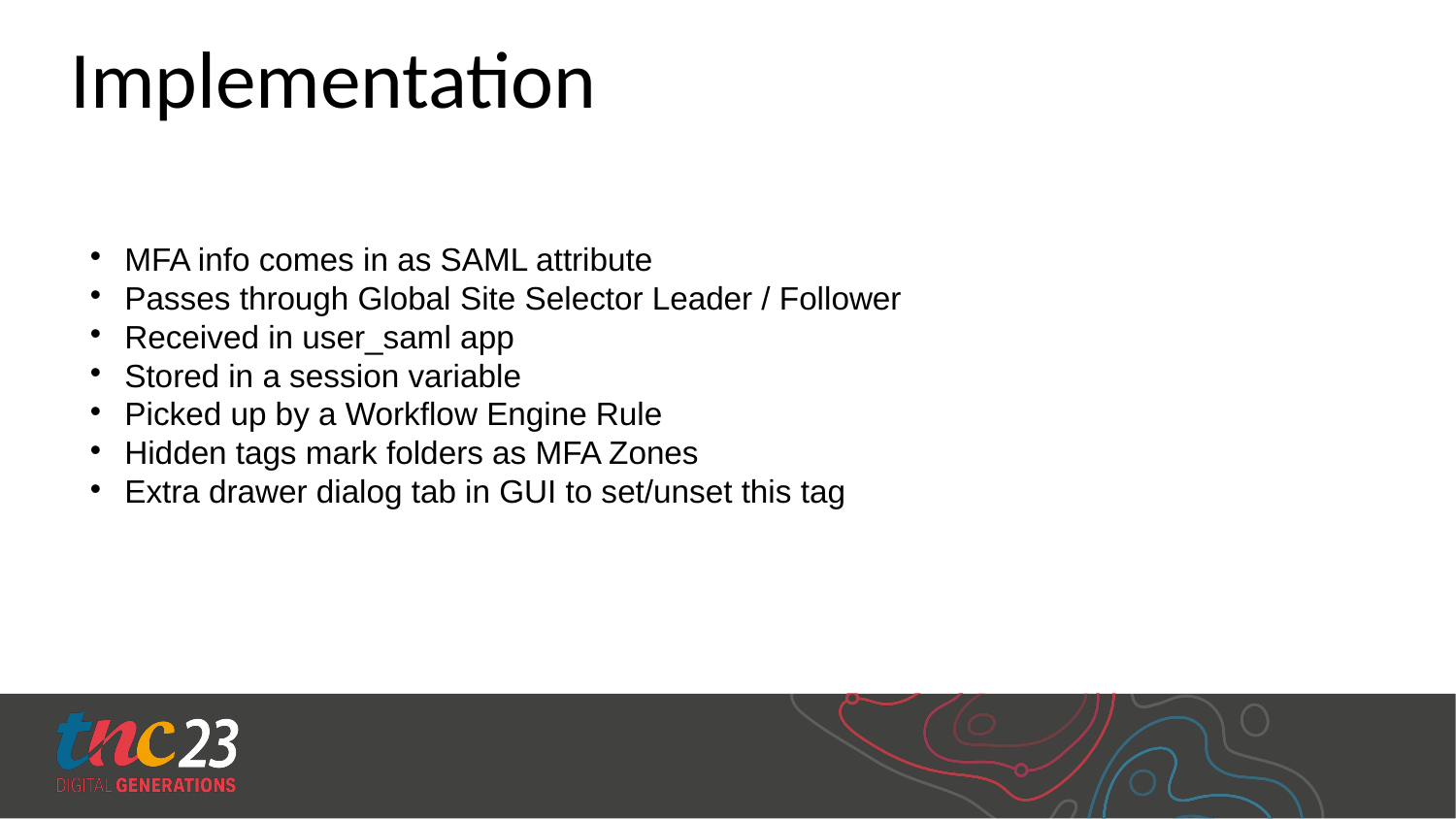

# Implementation

MFA info comes in as SAML attribute
Passes through Global Site Selector Leader / Follower
Received in user_saml app
Stored in a session variable
Picked up by a Workflow Engine Rule
Hidden tags mark folders as MFA Zones
Extra drawer dialog tab in GUI to set/unset this tag